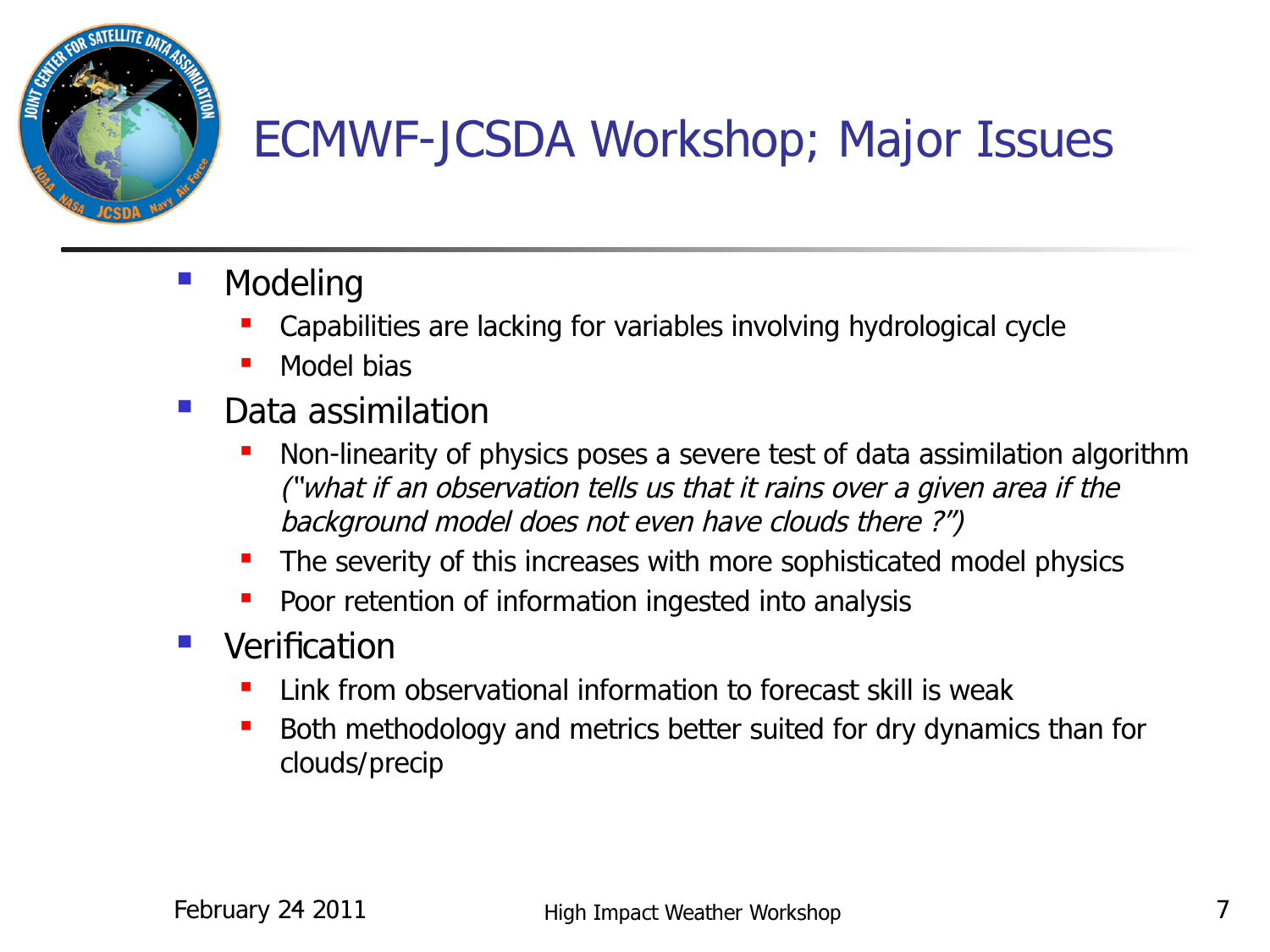

# ECMWF-JCSDA Workshop; Major Issues
Modeling
Capabilities are lacking for variables involving hydrological cycle
Model bias
Data assimilation
Non-linearity of physics poses a severe test of data assimilation algorithm (“what if an observation tells us that it rains over a given area if the background model does not even have clouds there ?”)
The severity of this increases with more sophisticated model physics
Poor retention of information ingested into analysis
Verification
Link from observational information to forecast skill is weak
Both methodology and metrics better suited for dry dynamics than for clouds/precip
February 24 2011
7
High Impact Weather Workshop